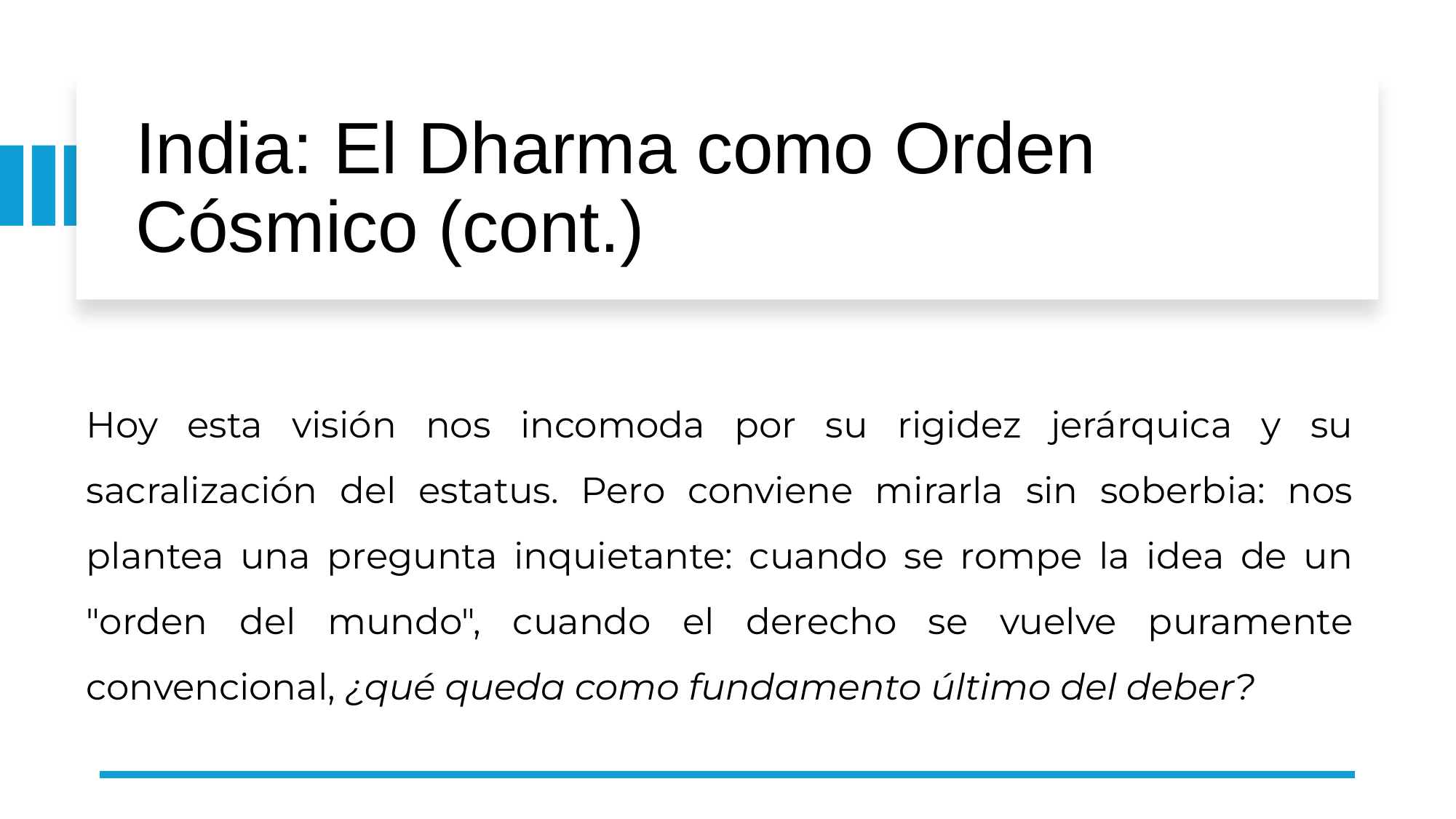

# India: El Dharma como Orden Cósmico (cont.)

Hoy esta visión nos incomoda por su rigidez jerárquica y su sacralización del estatus. Pero conviene mirarla sin soberbia: nos plantea una pregunta inquietante: cuando se rompe la idea de un "orden del mundo", cuando el derecho se vuelve puramente convencional, ¿qué queda como fundamento último del deber?